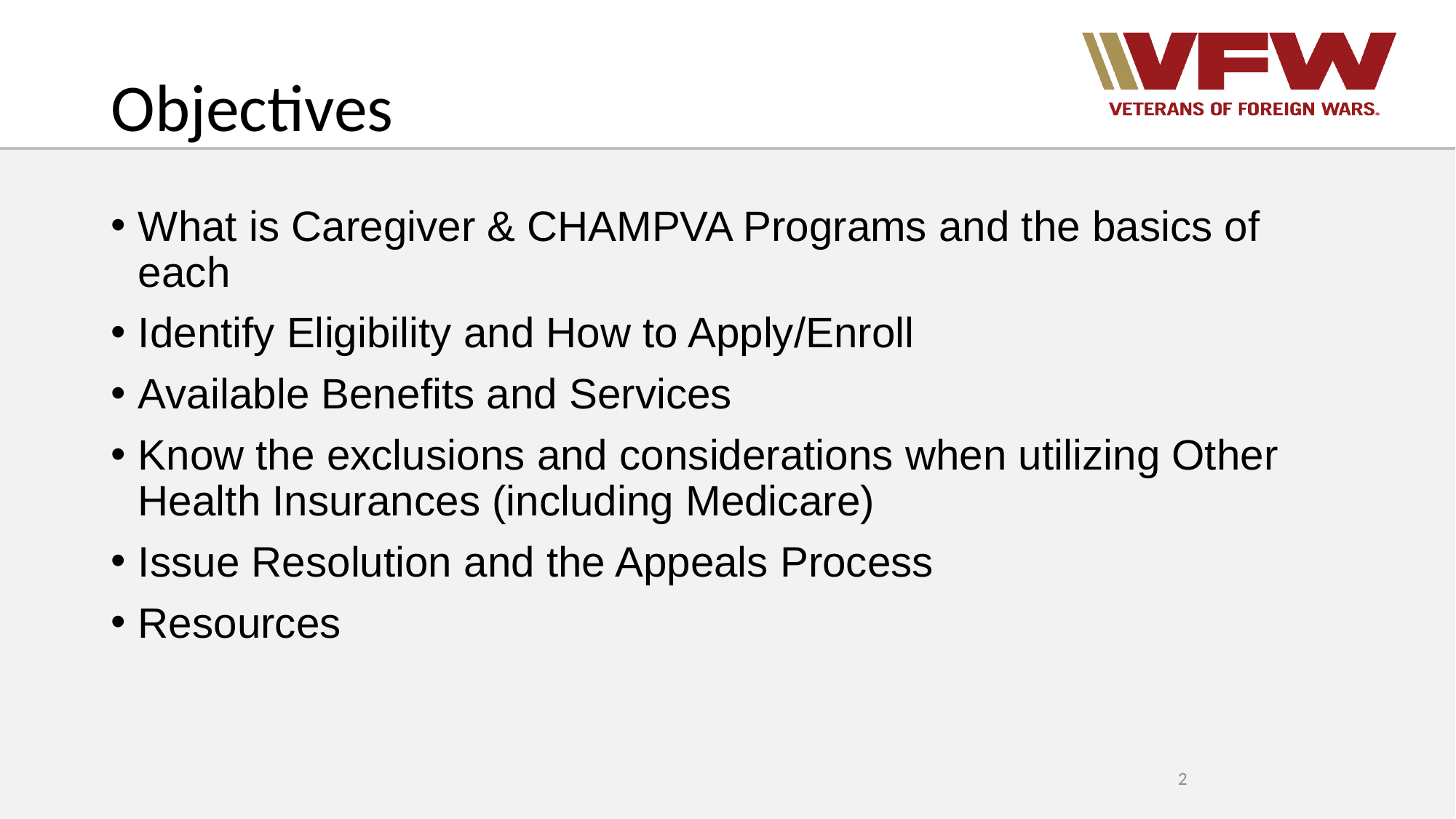

# Objectives
What is Caregiver & CHAMPVA Programs and the basics of each
Identify Eligibility and How to Apply/Enroll
Available Benefits and Services
Know the exclusions and considerations when utilizing Other Health Insurances (including Medicare)
Issue Resolution and the Appeals Process
Resources

2